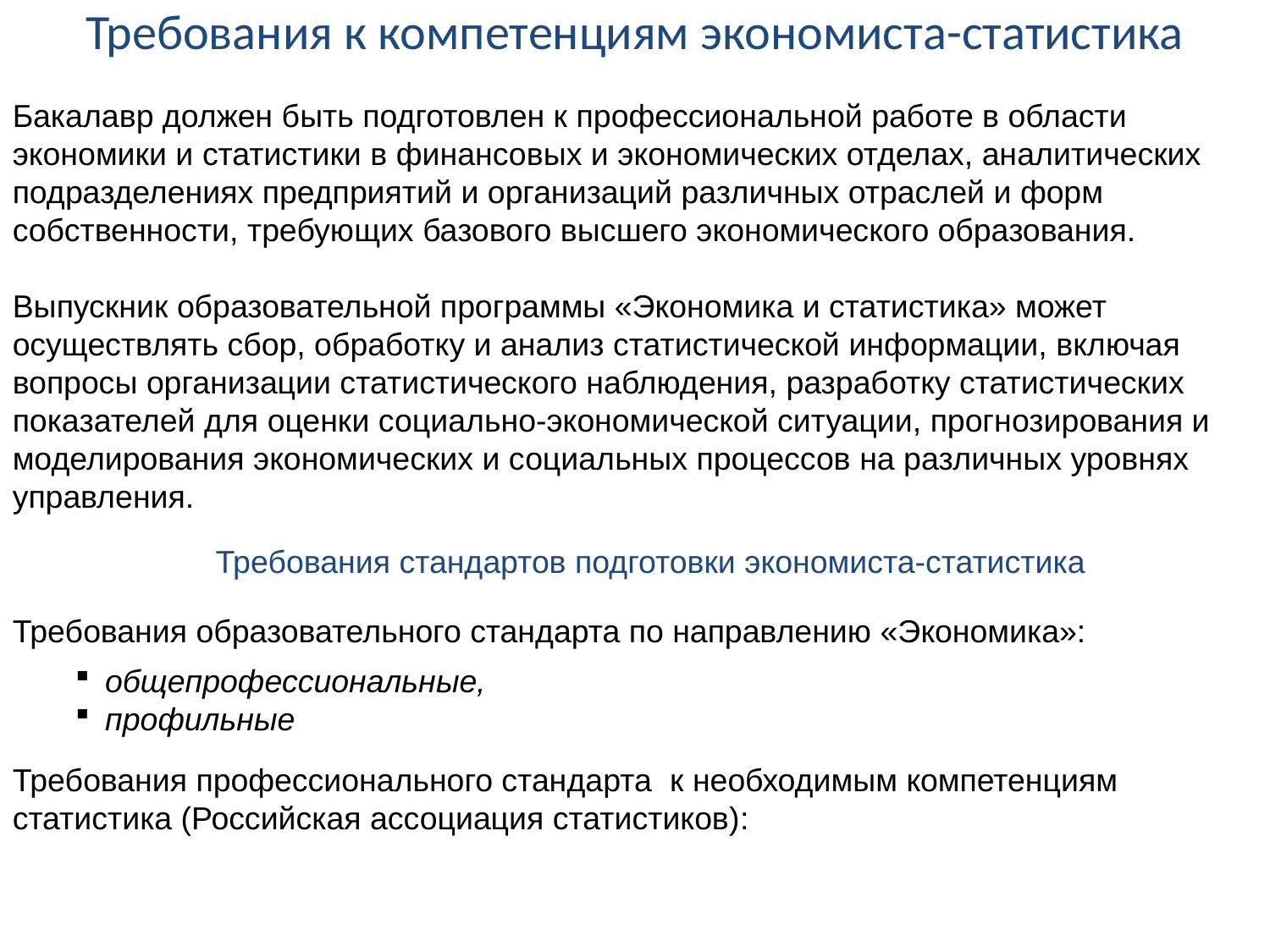

# Требования к компетенциям экономиста-статистика
Бакалавр должен быть подготовлен к профессиональной работе в области экономики и статистики в финансовых и экономических отделах, аналитических подразделениях предприятий и организаций различных отраслей и форм собственности, требующих базового высшего экономического образования.

Выпускник образовательной программы «Экономика и статистика» может осуществлять сбор, обработку и анализ статистической информации, включая вопросы организации статистического наблюдения, разработку статистических показателей для оценки социально-экономической ситуации, прогнозирования и моделирования экономических и социальных процессов на различных уровнях управления.
Требования стандартов подготовки экономиста-статистика
Требования образовательного стандарта по направлению «Экономика»:
общепрофессиональные,
профильные
Требования профессионального стандарта  к необходимым компетенциям статистика (Российская ассоциация статистиков):